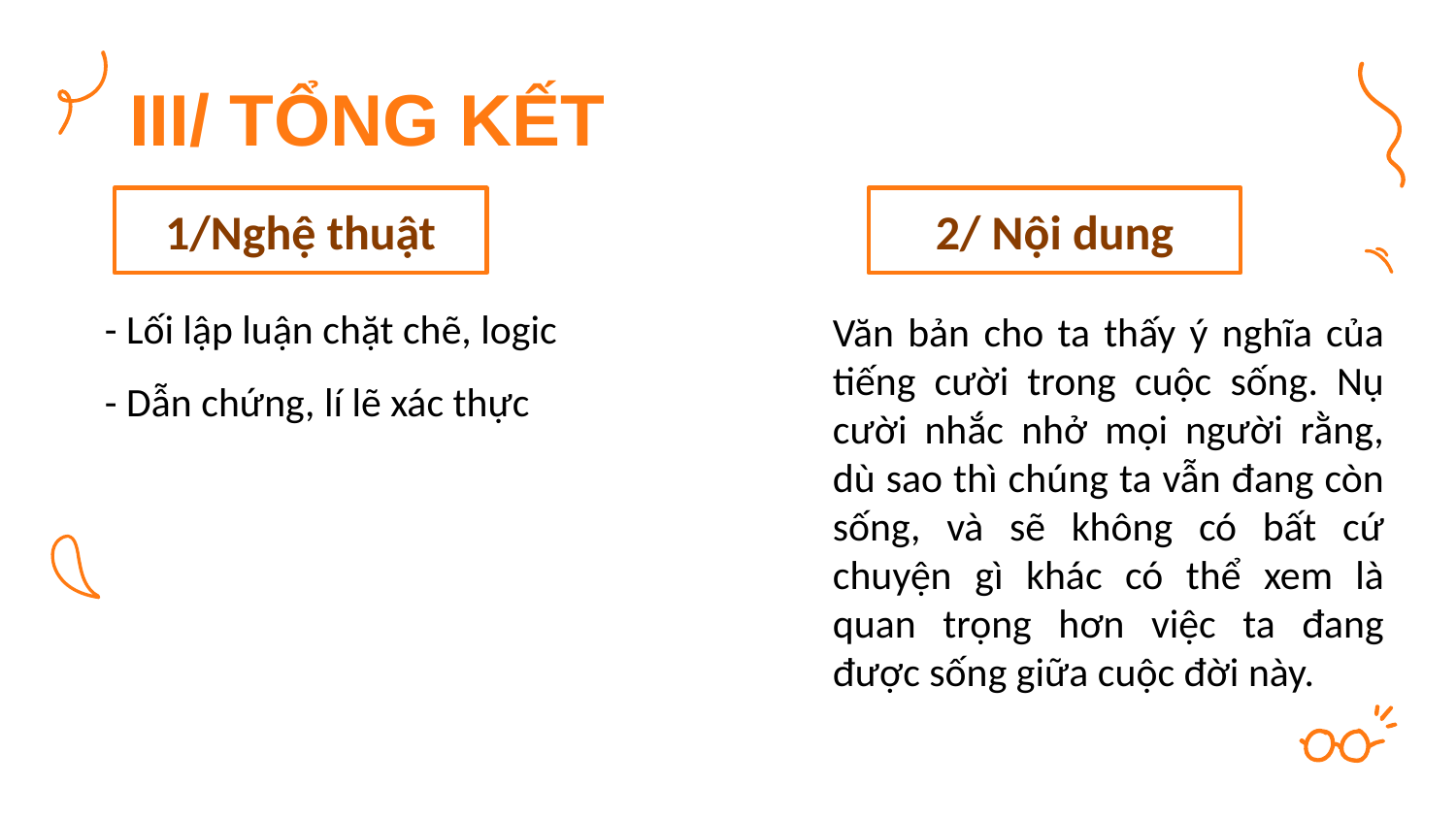

# III/ TỔNG KẾT
1/Nghệ thuật
2/ Nội dung
- Lối lập luận chặt chẽ, logic
- Dẫn chứng, lí lẽ xác thực
Văn bản cho ta thấy ý nghĩa của tiếng cười trong cuộc sống. Nụ cười nhắc nhở mọi người rằng, dù sao thì chúng ta vẫn đang còn sống, và sẽ không có bất cứ chuyện gì khác có thể xem là quan trọng hơn việc ta đang được sống giữa cuộc đời này.